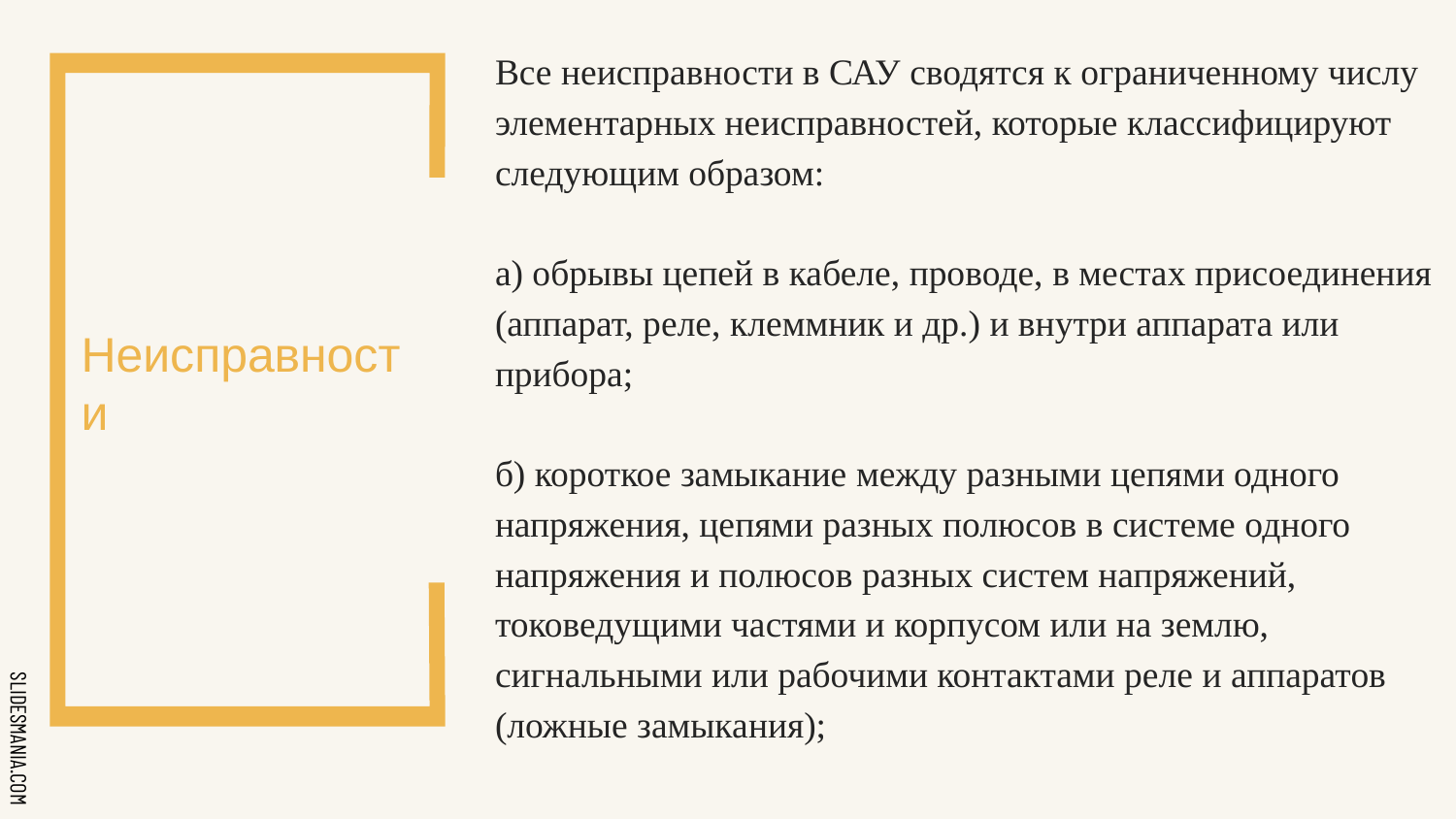

# Неисправности
Все неисправности в САУ сводятся к ограниченному числу элементарных неисправностей, которые классифицируют следующим образом:

а) обрывы цепей в кабеле, проводе, в местах присоединения (аппарат, реле, клеммник и др.) и внутри аппарата или прибора;

б) короткое замыкание между разными цепями одного напряжения, цепями разных полюсов в системе одного напряжения и полюсов разных систем напряжений, токоведущими частями и корпусом или на землю, сигнальными или рабочими контактами реле и аппаратов (ложные замыкания);